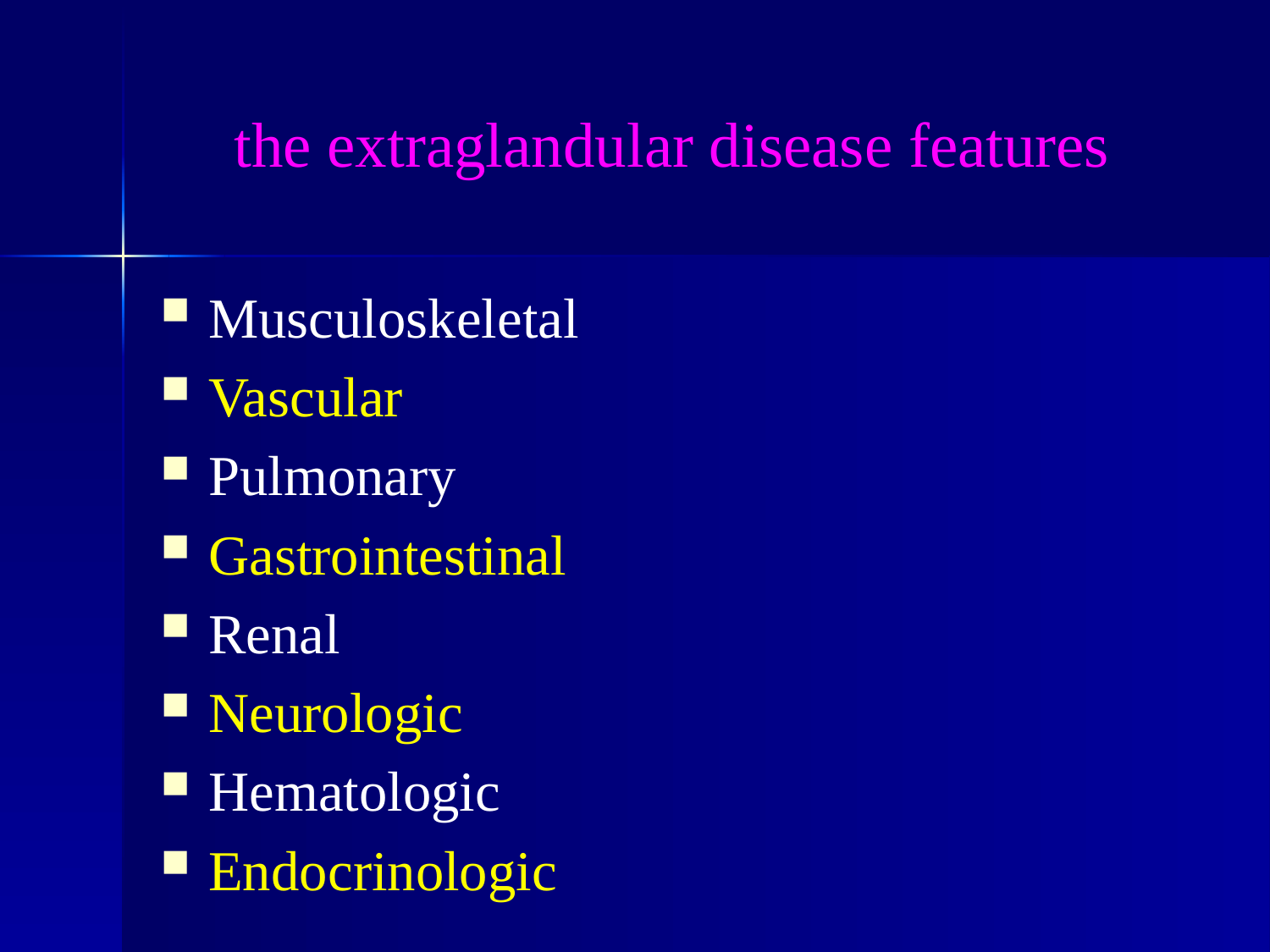

# the extraglandular disease features
Musculoskeletal
Vascular
Pulmonary
Gastrointestinal
Renal
Neurologic
Hematologic
Endocrinologic